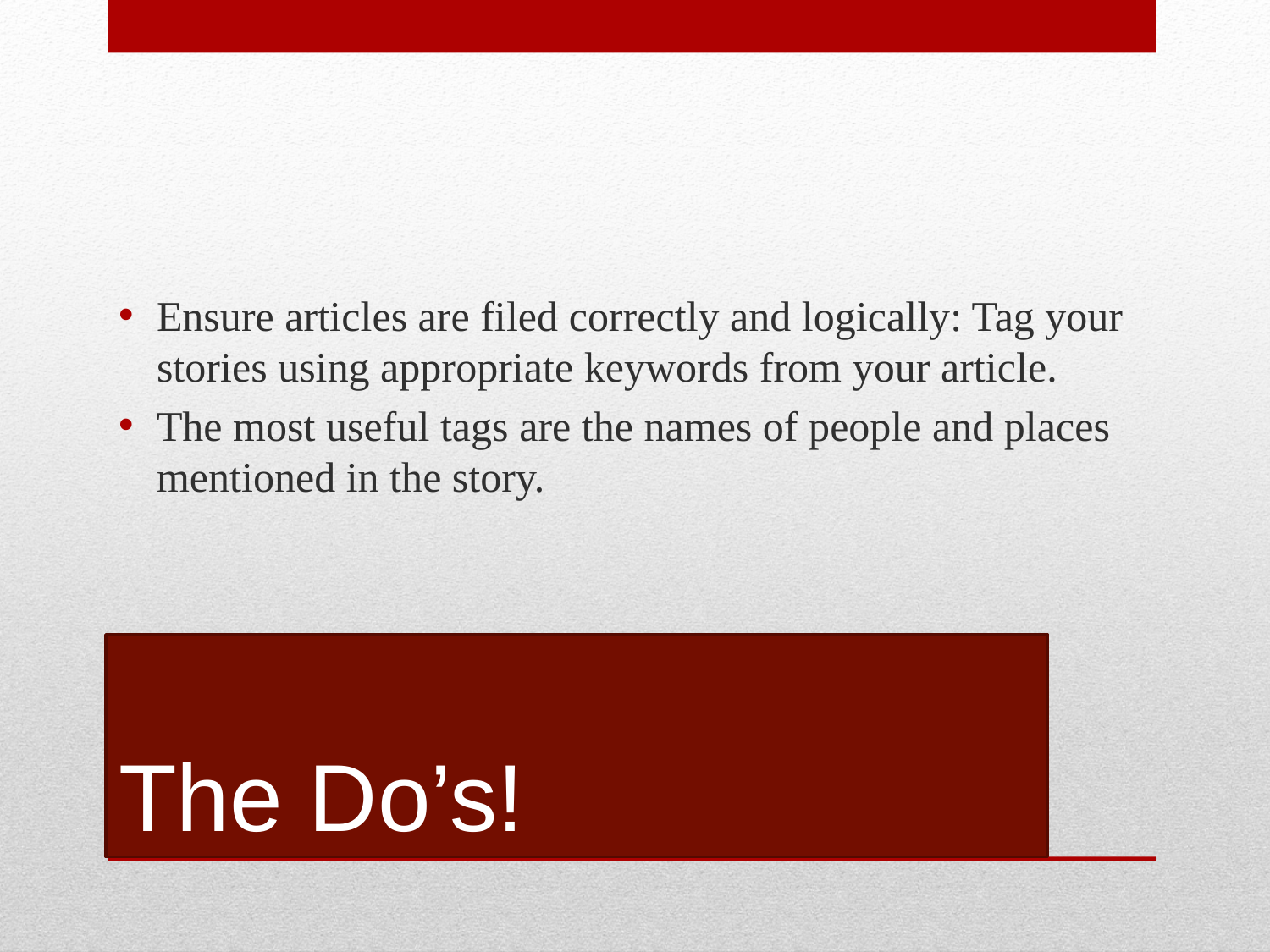

Ensure articles are filed correctly and logically: Tag your stories using appropriate keywords from your article.
The most useful tags are the names of people and places mentioned in the story.
# The Do’s!